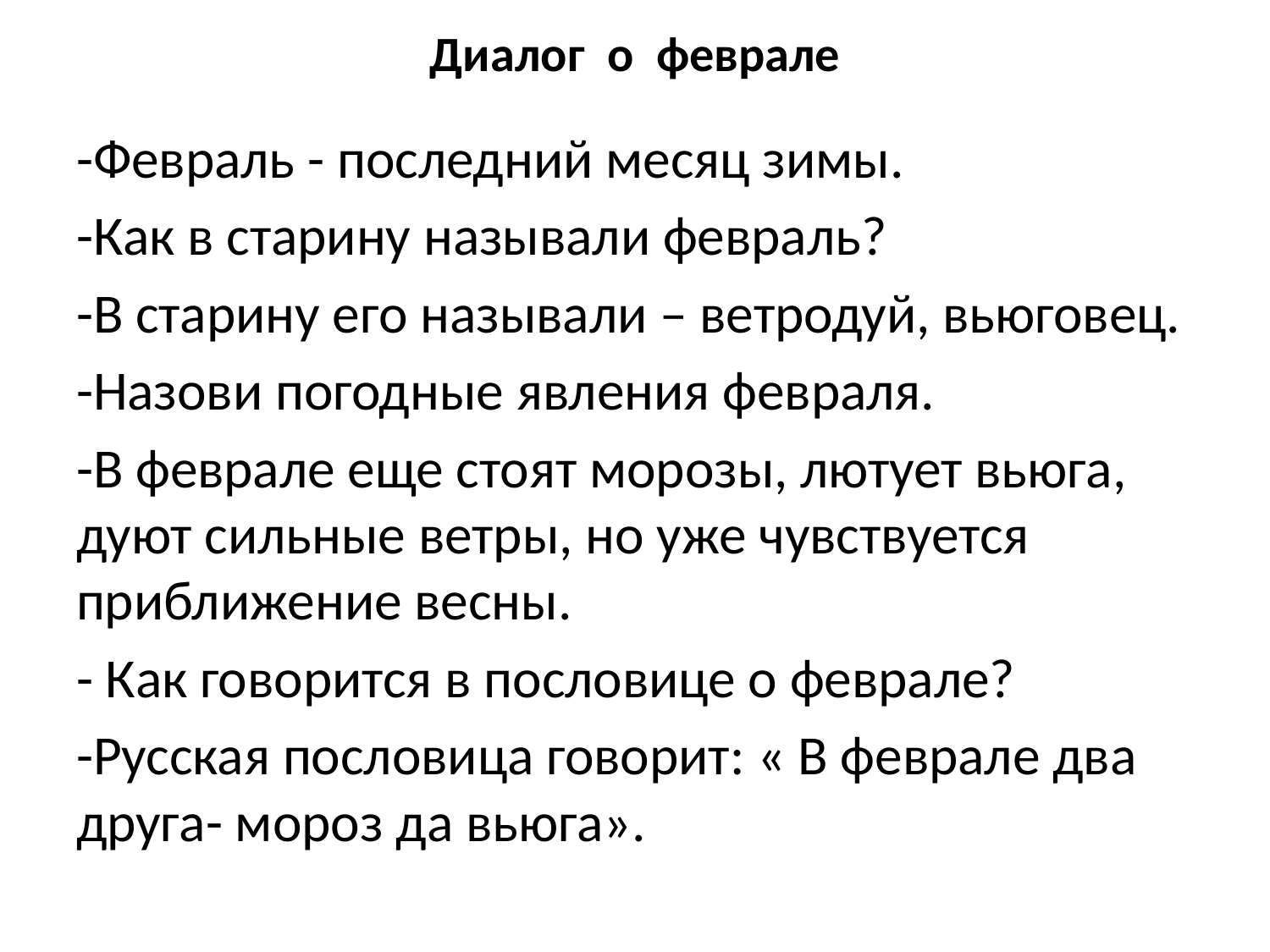

# Диалог  о  феврале
-Февраль - последний месяц зимы.
-Как в старину называли февраль?
-В старину его называли – ветродуй, вьюговец.
-Назови погодные явления февраля.
-В феврале еще стоят морозы, лютует вьюга, дуют сильные ветры, но уже чувствуется приближение весны.
- Как говорится в пословице о феврале?
-Русская пословица говорит: « В феврале два друга- мороз да вьюга».